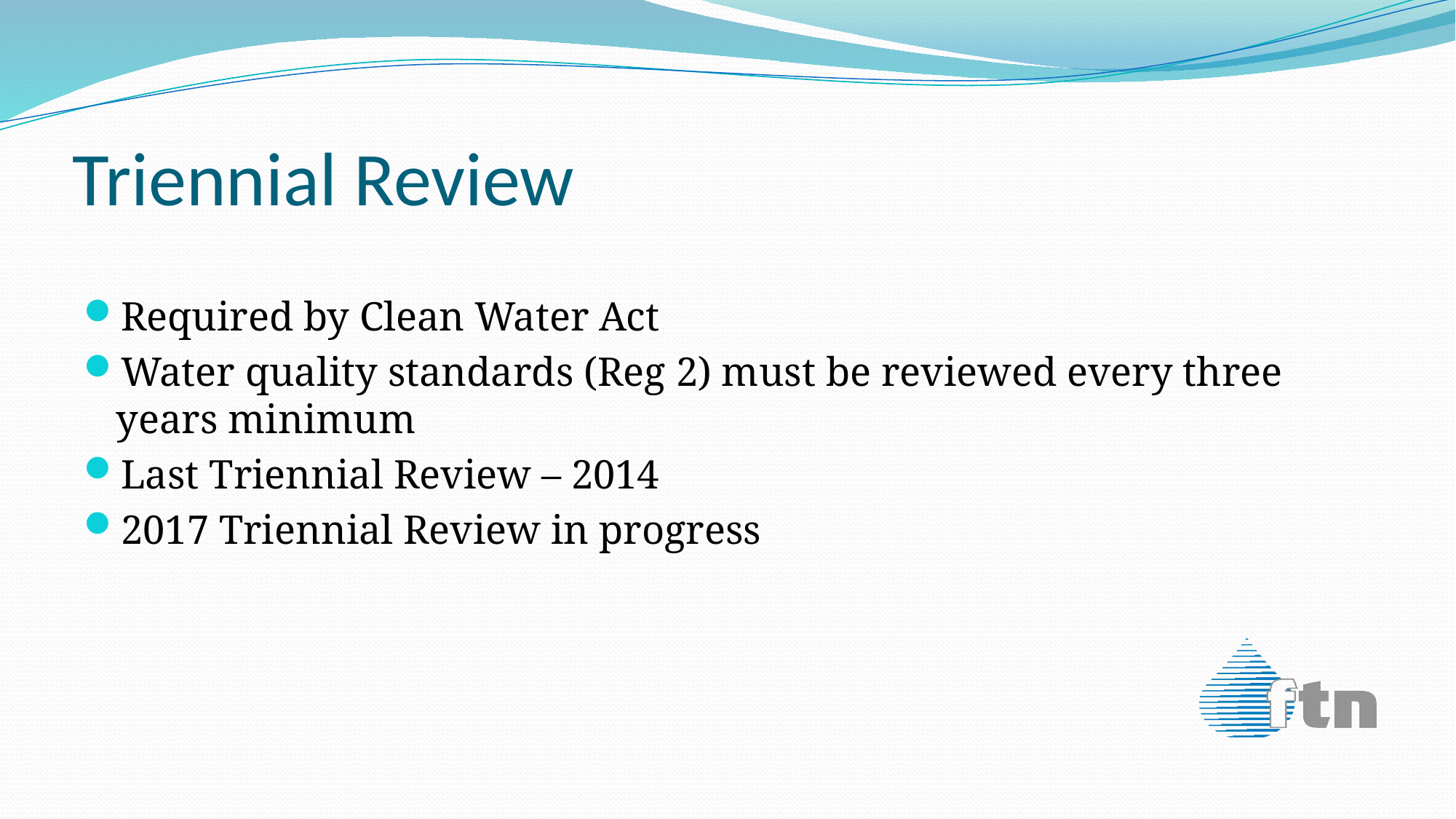

# Triennial Review

Required by Clean Water Act
Water quality standards (Reg 2) must be reviewed every three years minimum
Last Triennial Review – 2014
2017 Triennial Review in progress